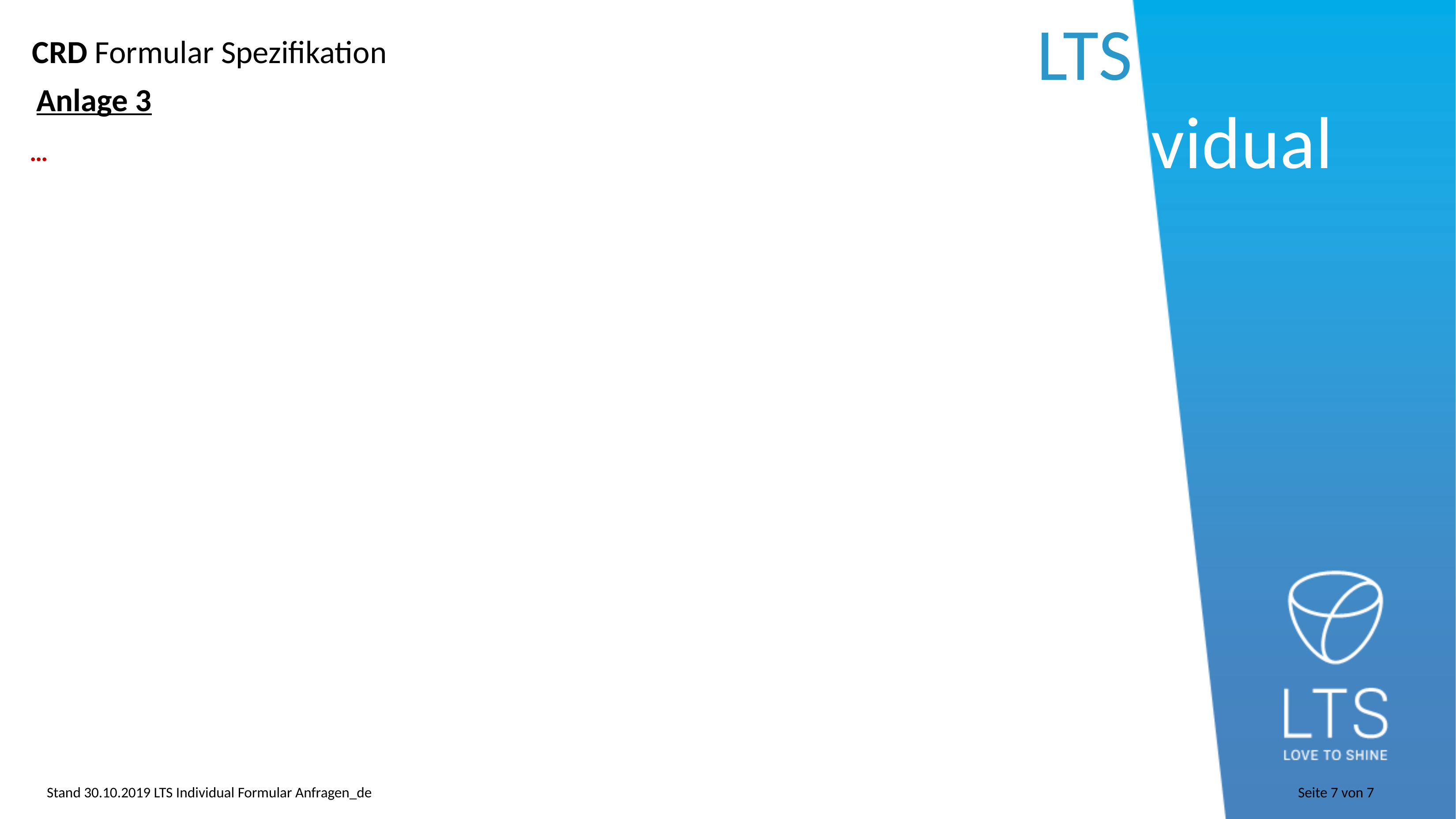

# LTS Individual
CRD Formular Spezifikation
Anlage 3
…

Stand 30.10.2019 LTS Individual Formular Anfragen_de
Seite 7 von 7